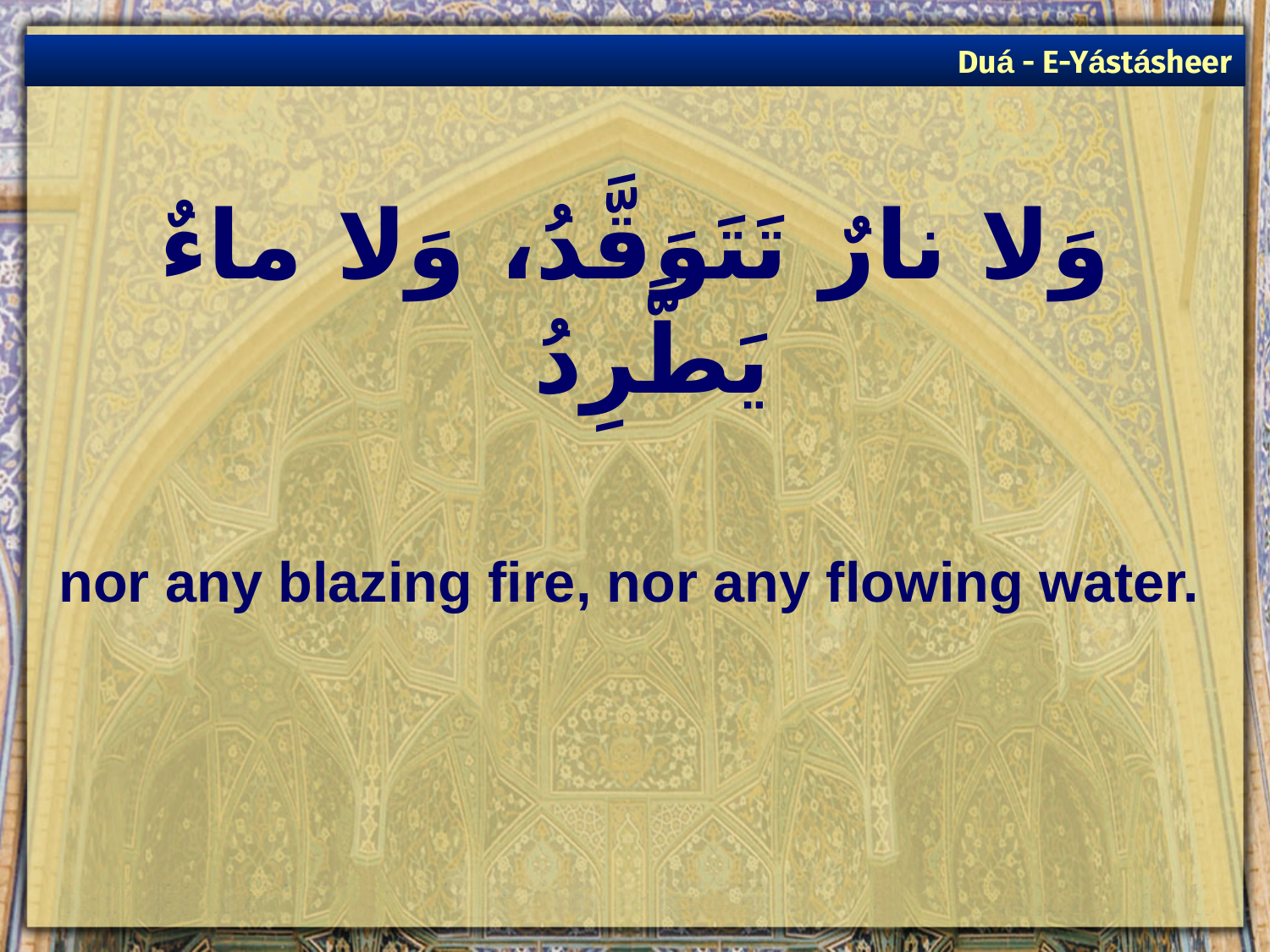

Duá - E-Yástásheer
# وَلا نارٌ تَتَوَقَّدُ، وَلا ماءٌ يَطَّرِدُ
nor any blazing fire, nor any flowing water.